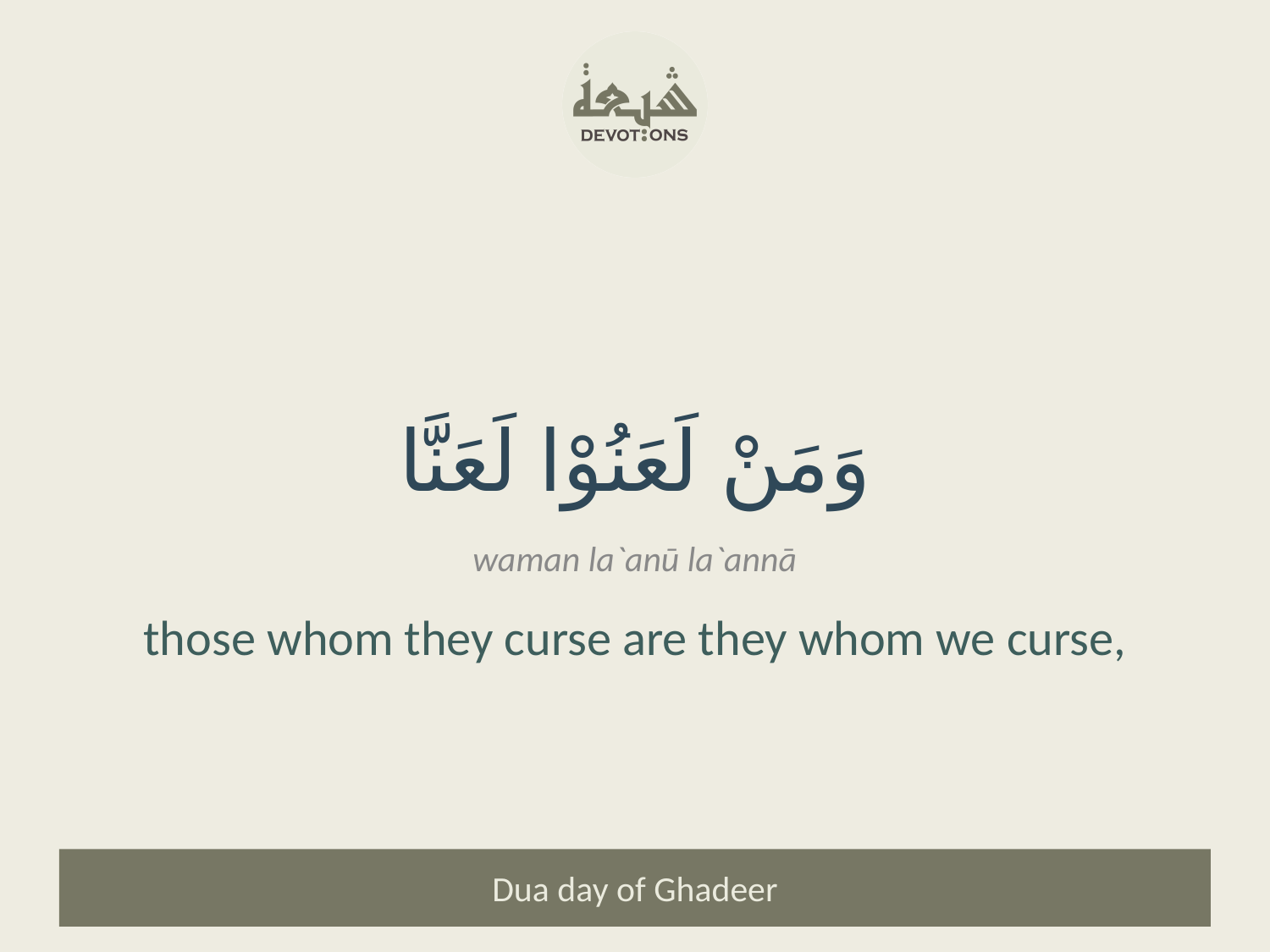

وَمَنْ لَعَنُوْا لَعَنَّا
waman la`anū la`annā
those whom they curse are they whom we curse,
Dua day of Ghadeer